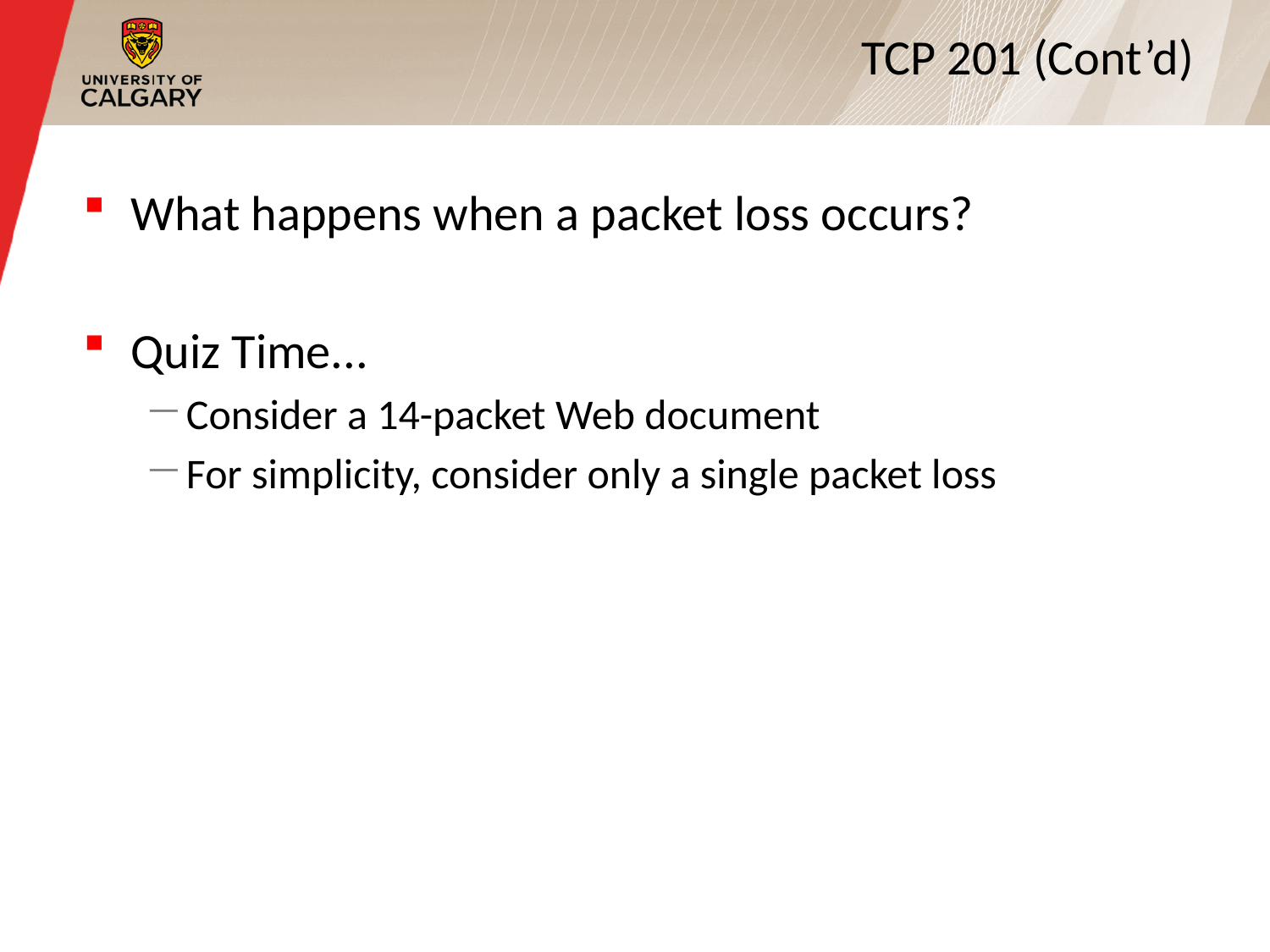

# TCP 201 (Cont’d)
What happens when a packet loss occurs?

Quiz Time...
Consider a 14-packet Web document
For simplicity, consider only a single packet loss